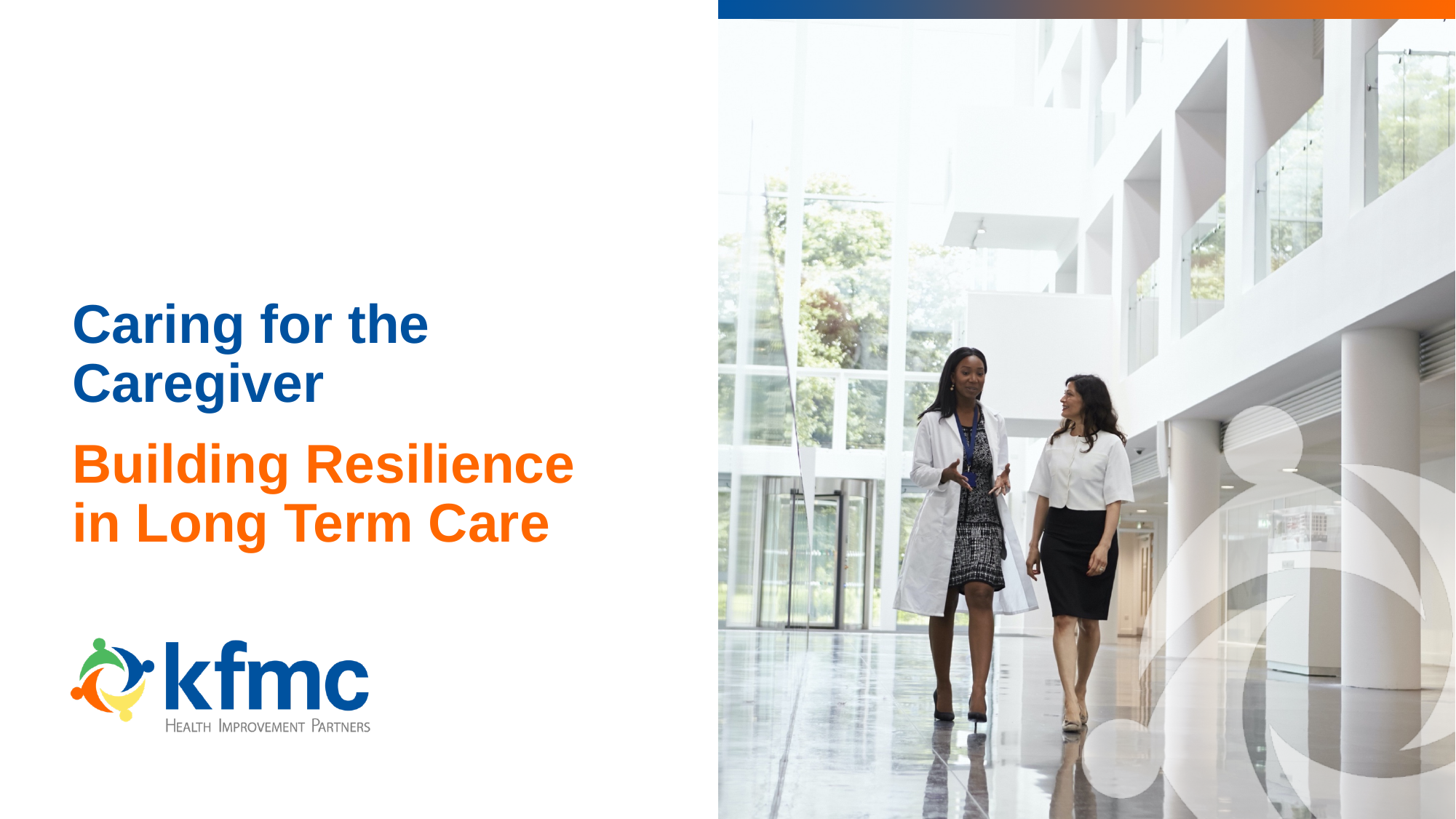

# Caring for the Caregiver
Building Resilience in Long Term Care